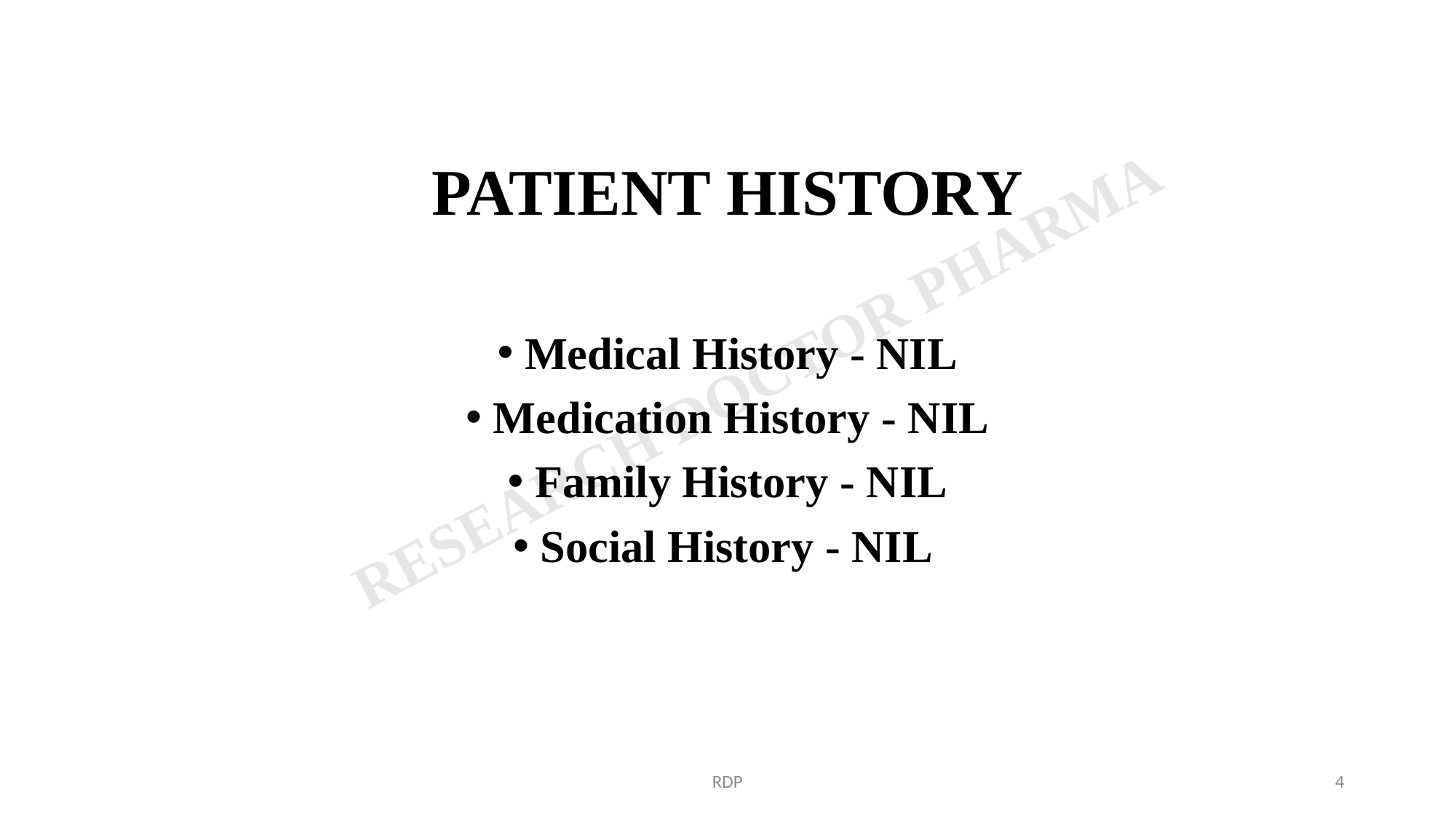

PATIENT HISTORY

Medical History - NIL
Medication History - NIL
Family History - NIL
Social History - NIL

RDP
4